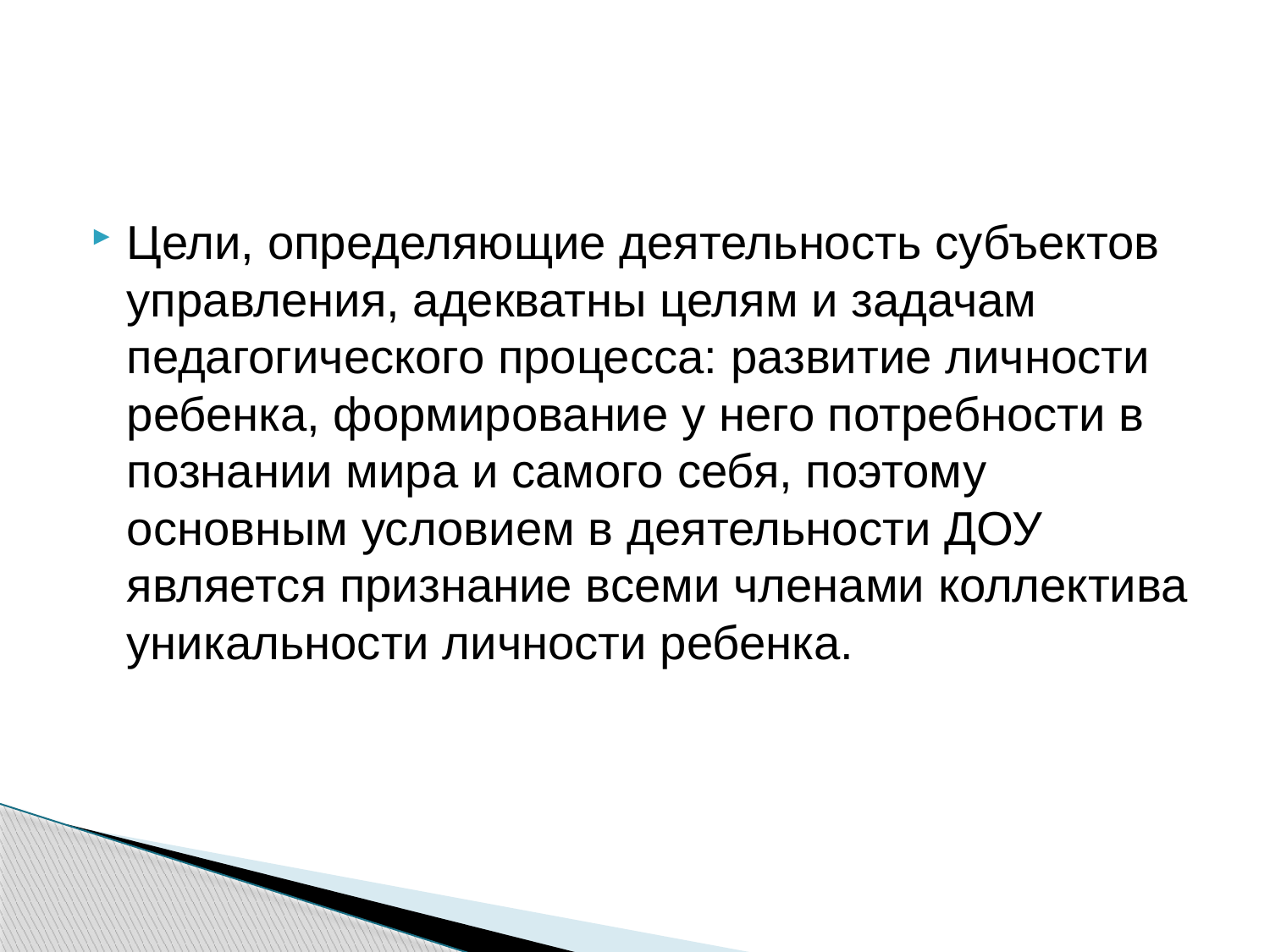

#
Цели, определяющие деятельность субъектов управления, адекватны целям и задачам педагогического процесса: развитие личности ребенка, формирование у него потребности в познании мира и самого себя, поэтому основным условием в деятельности ДОУ является признание всеми членами коллектива уникальности личности ребенка.